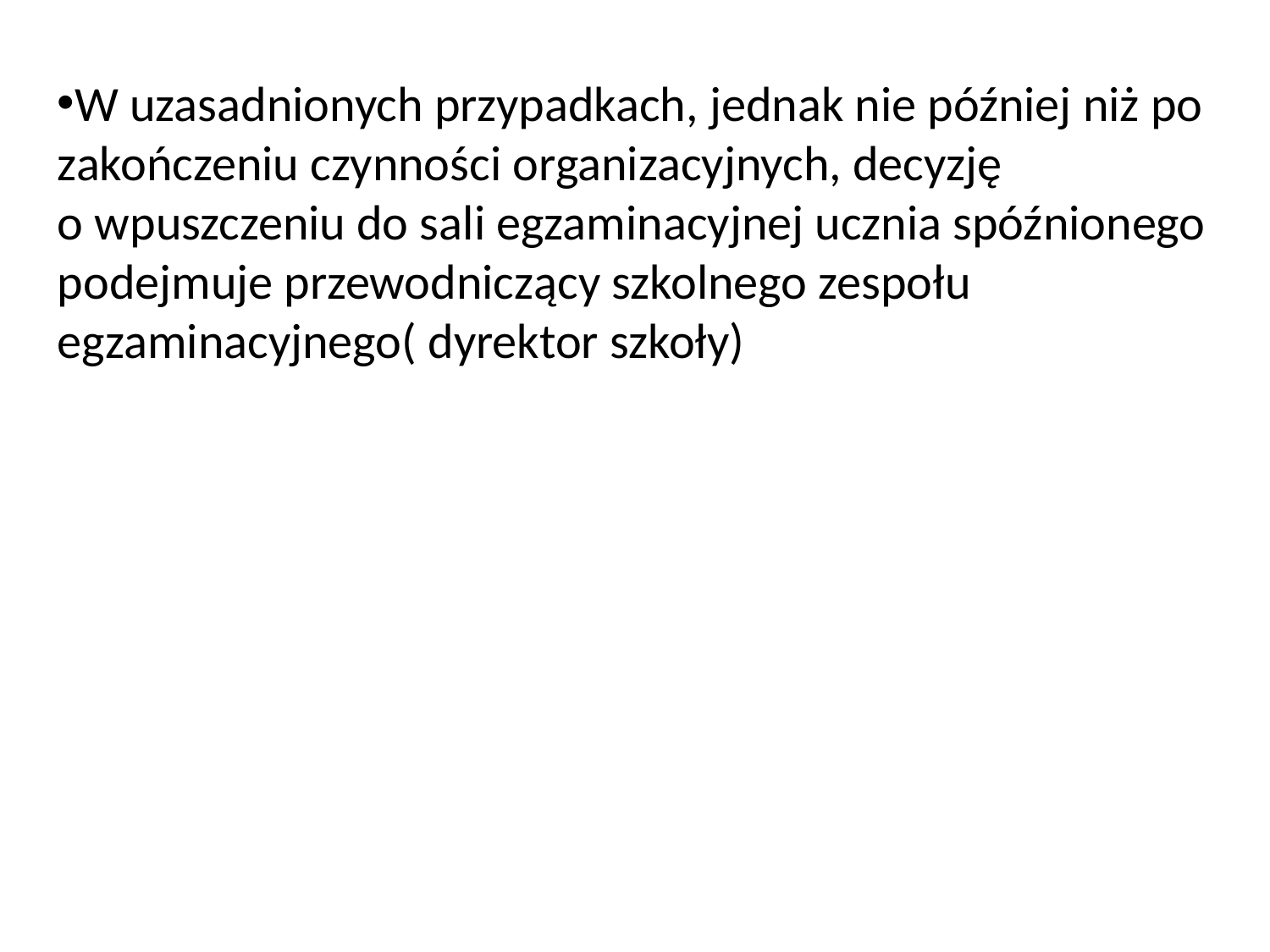

W uzasadnionych przypadkach, jednak nie później niż po zakończeniu czynności organizacyjnych, decyzję
o wpuszczeniu do sali egzaminacyjnej ucznia spóźnionego podejmuje przewodniczący szkolnego zespołu egzaminacyjnego( dyrektor szkoły)